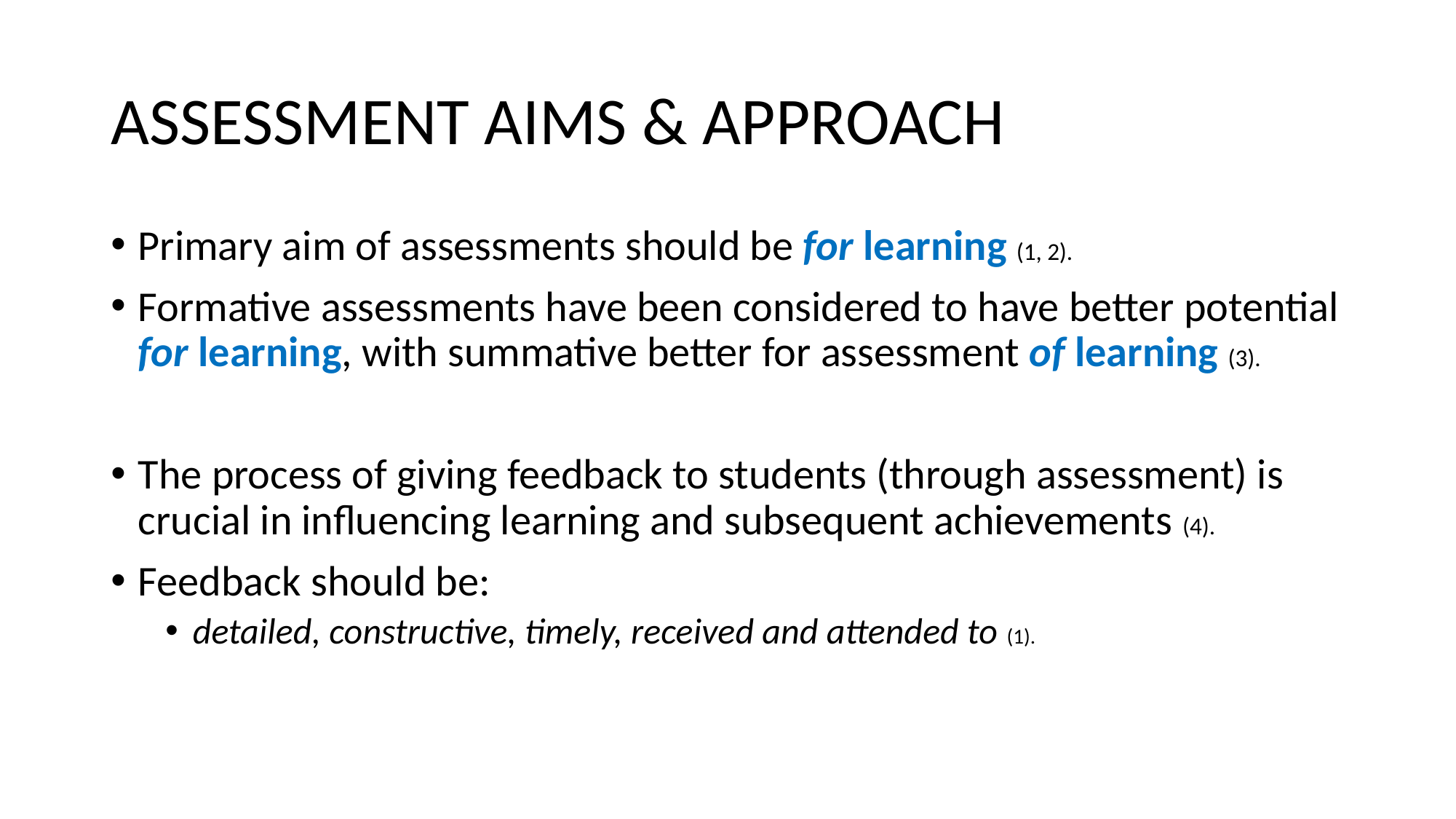

# ASSESSMENT AIMS & APPROACH
Primary aim of assessments should be for learning (1, 2).
Formative assessments have been considered to have better potential for learning, with summative better for assessment of learning (3).

The process of giving feedback to students (through assessment) is crucial in influencing learning and subsequent achievements (4).
Feedback should be:
detailed, constructive, timely, received and attended to (1).